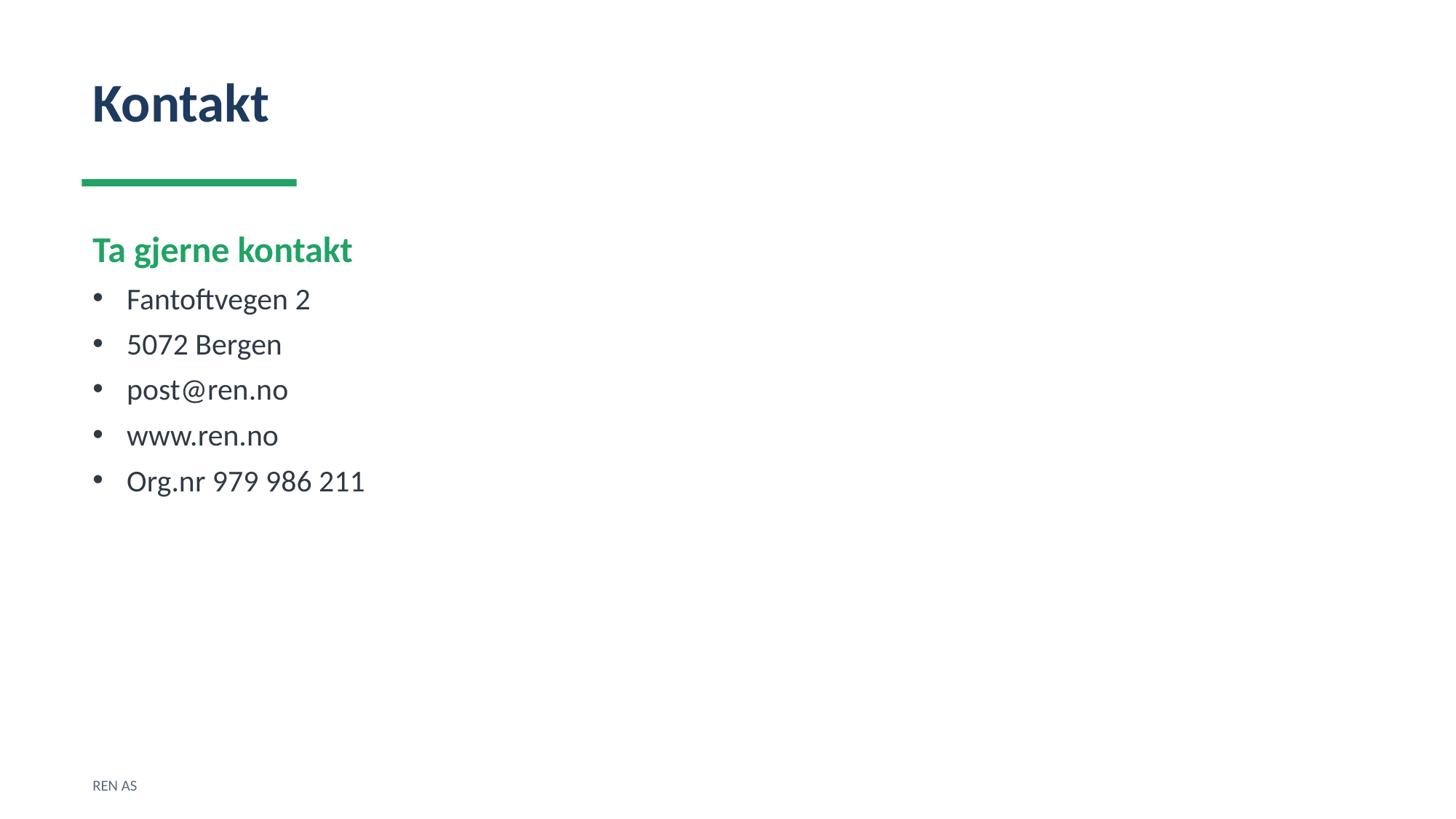

Kontakt

Ta gjerne kontakt
Fantoftvegen 2
5072 Bergen
post@ren.no
www.ren.no
Org.nr 979 986 211
REN AS